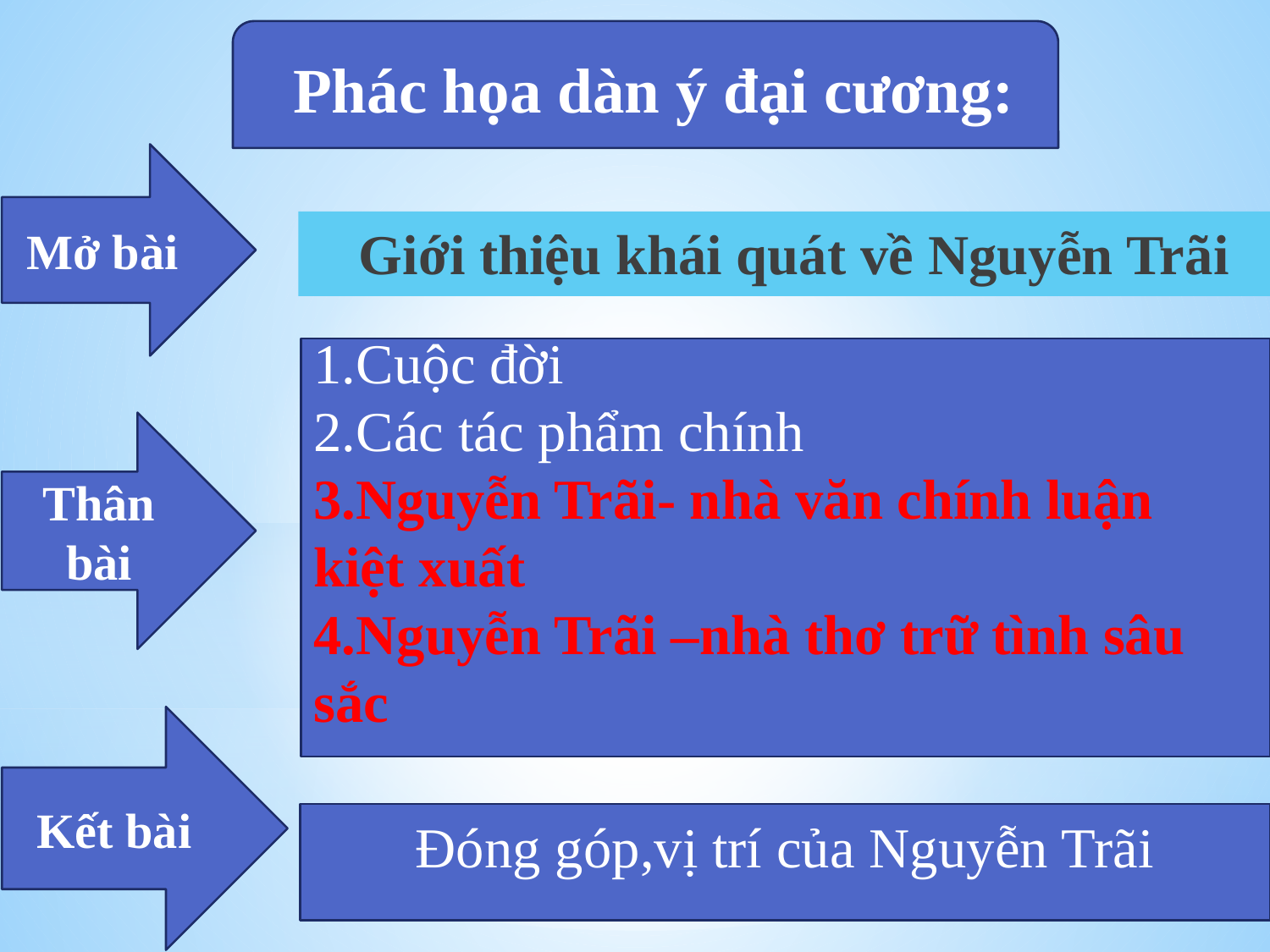

Phác họa dàn ý đại cương:
Mở bài
 Giới thiệu khái quát về Nguyễn Trãi

1.Cuộc đời
2.Các tác phẩm chính
3.Nguyễn Trãi- nhà văn chính luận kiệt xuất
4.Nguyễn Trãi –nhà thơ trữ tình sâu sắc

Thân bài
Kết bài
Đóng góp,vị trí của Nguyễn Trãi

8